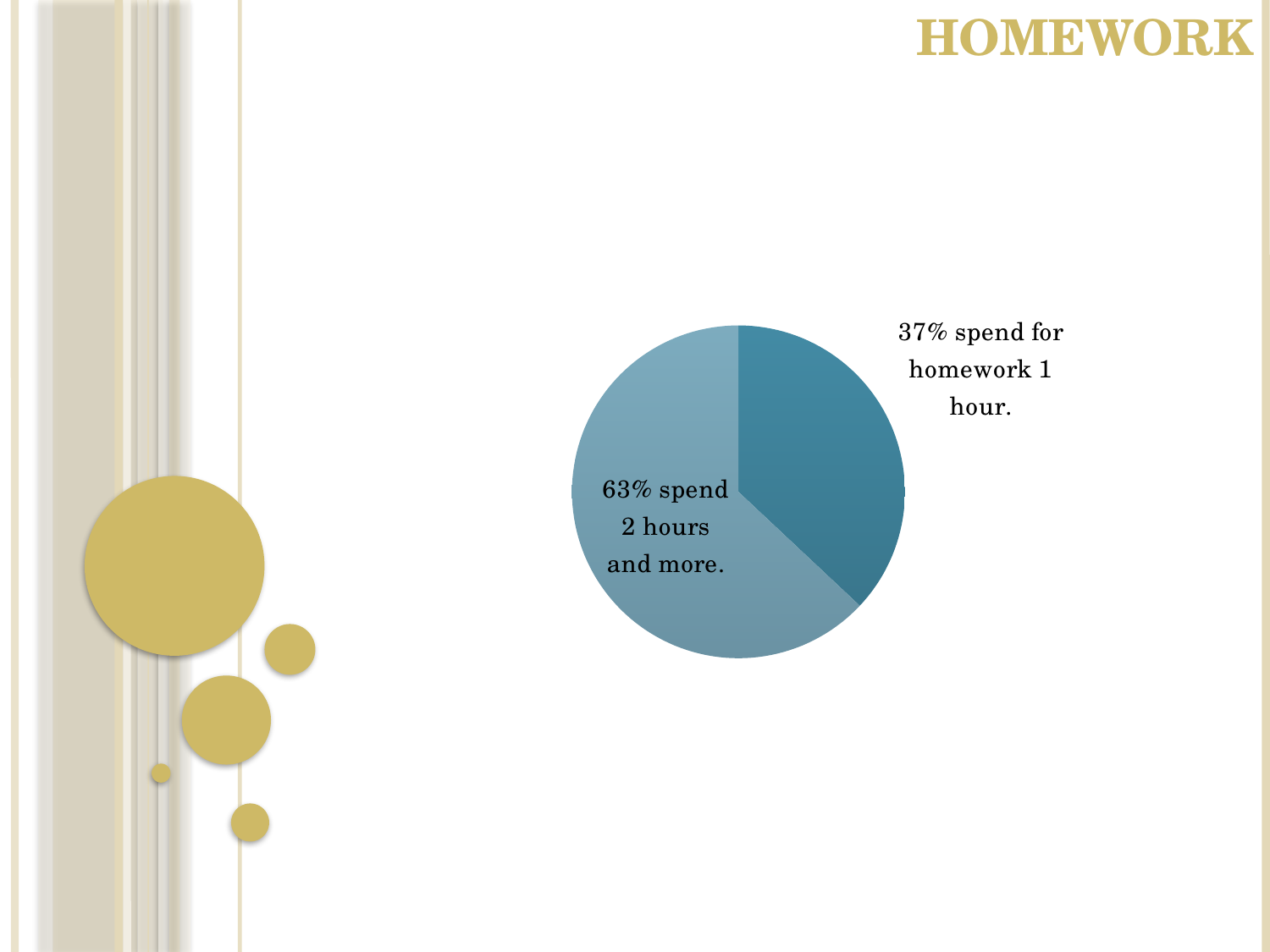

homework

### Chart

| Category |  |
|---|---|
| Тратят на домашнюю работу 1 час. | 0.37000000000000016 |
| Тратят 2 часа и более. | 0.6300000000000003 |